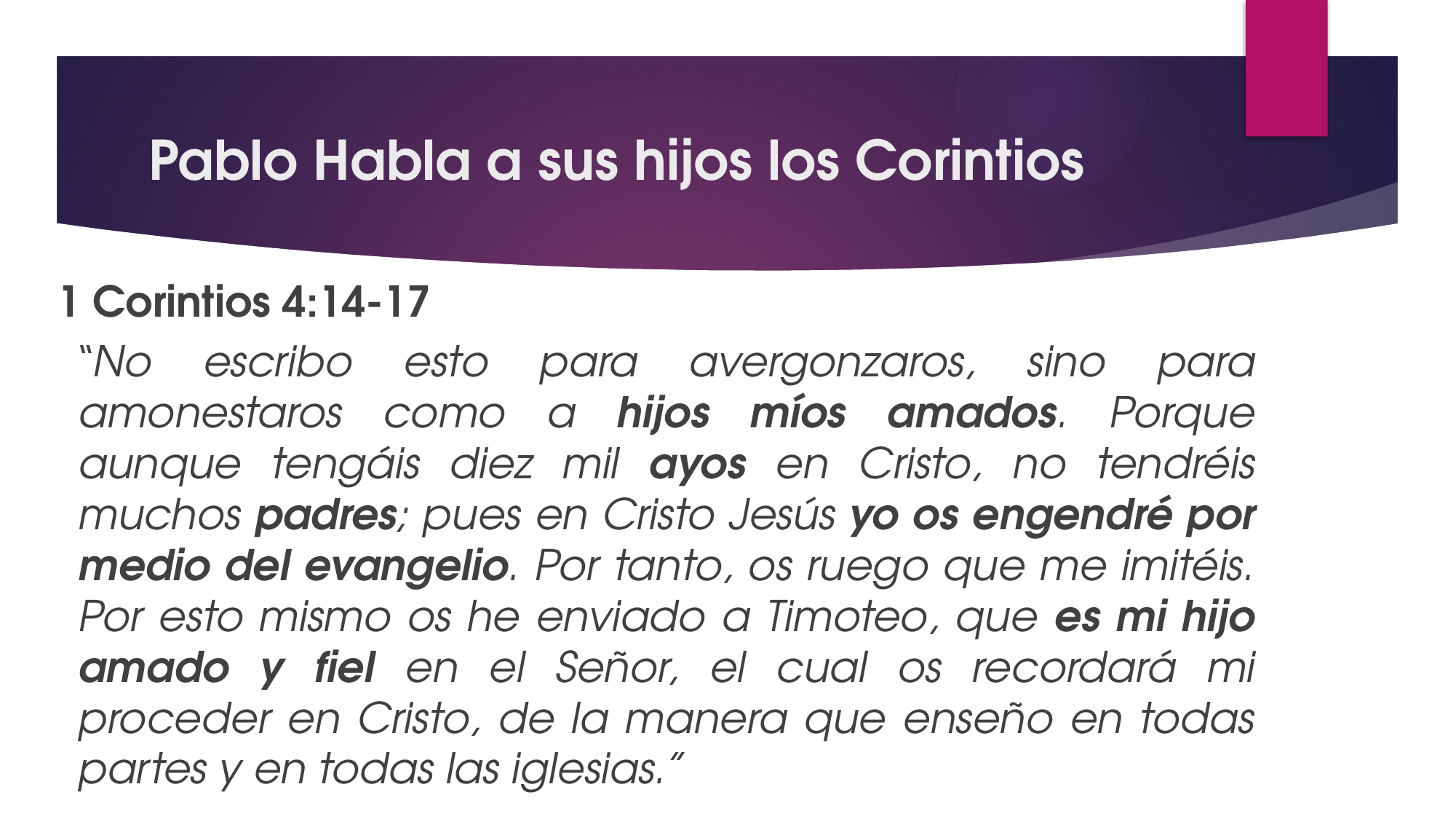

# Pablo Habla a sus hijos los Corintios
1 Corintios 4:14-17
“No escribo esto para avergonzaros, sino para amonestaros como a hijos míos amados. Porque aunque tengáis diez mil ayos en Cristo, no tendréis muchos padres; pues en Cristo Jesús yo os engendré por medio del evangelio. Por tanto, os ruego que me imitéis. Por esto mismo os he enviado a Timoteo, que es mi hijo amado y fiel en el Señor, el cual os recordará mi proceder en Cristo, de la manera que enseño en todas partes y en todas las iglesias.”